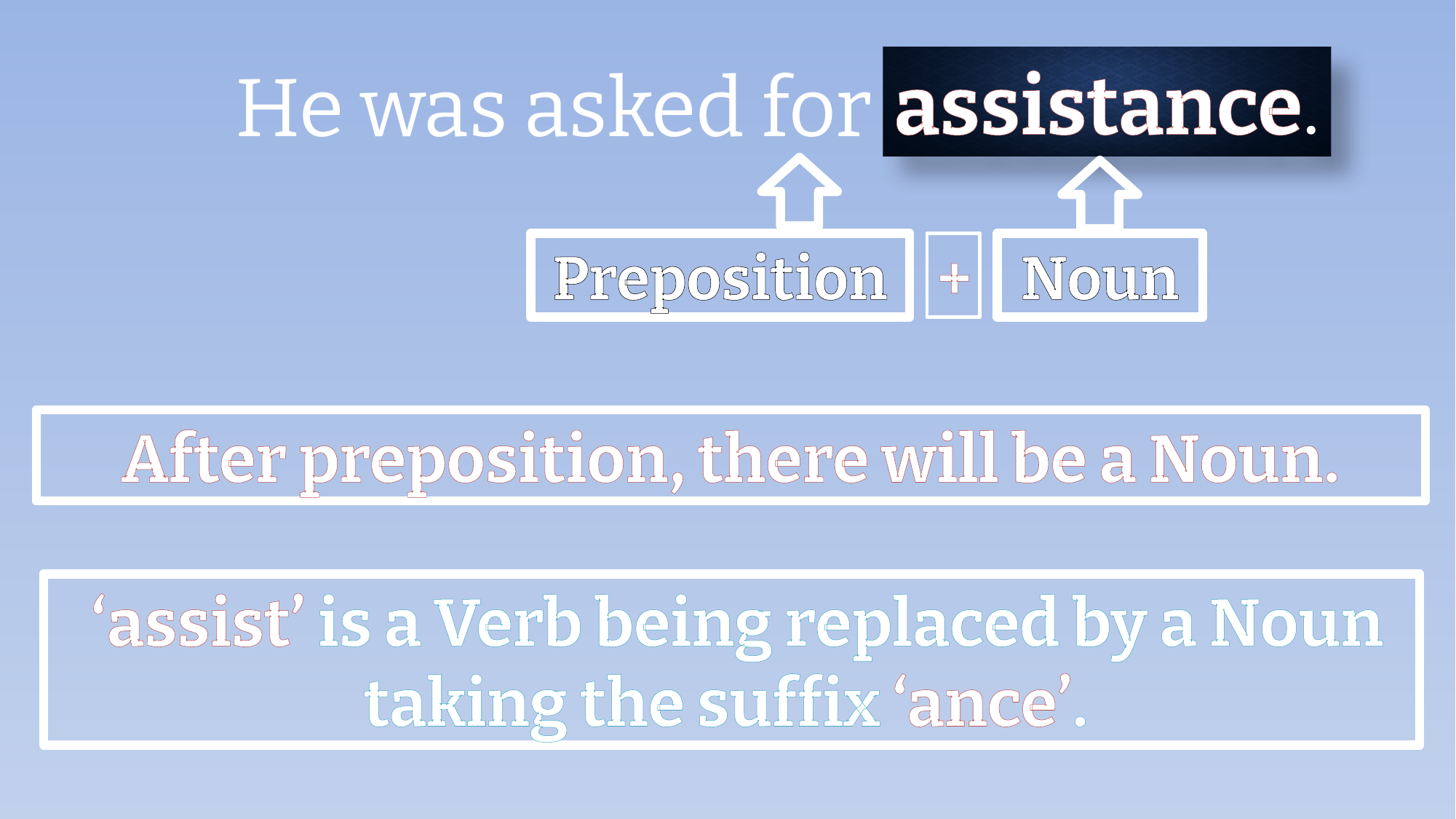

assistance.
He was asked for ( assist ).

Preposition
+
Noun
After preposition, there will be a Noun.
 ‘assist’ is a Verb being replaced by a Noun taking the suffix ‘ance’.